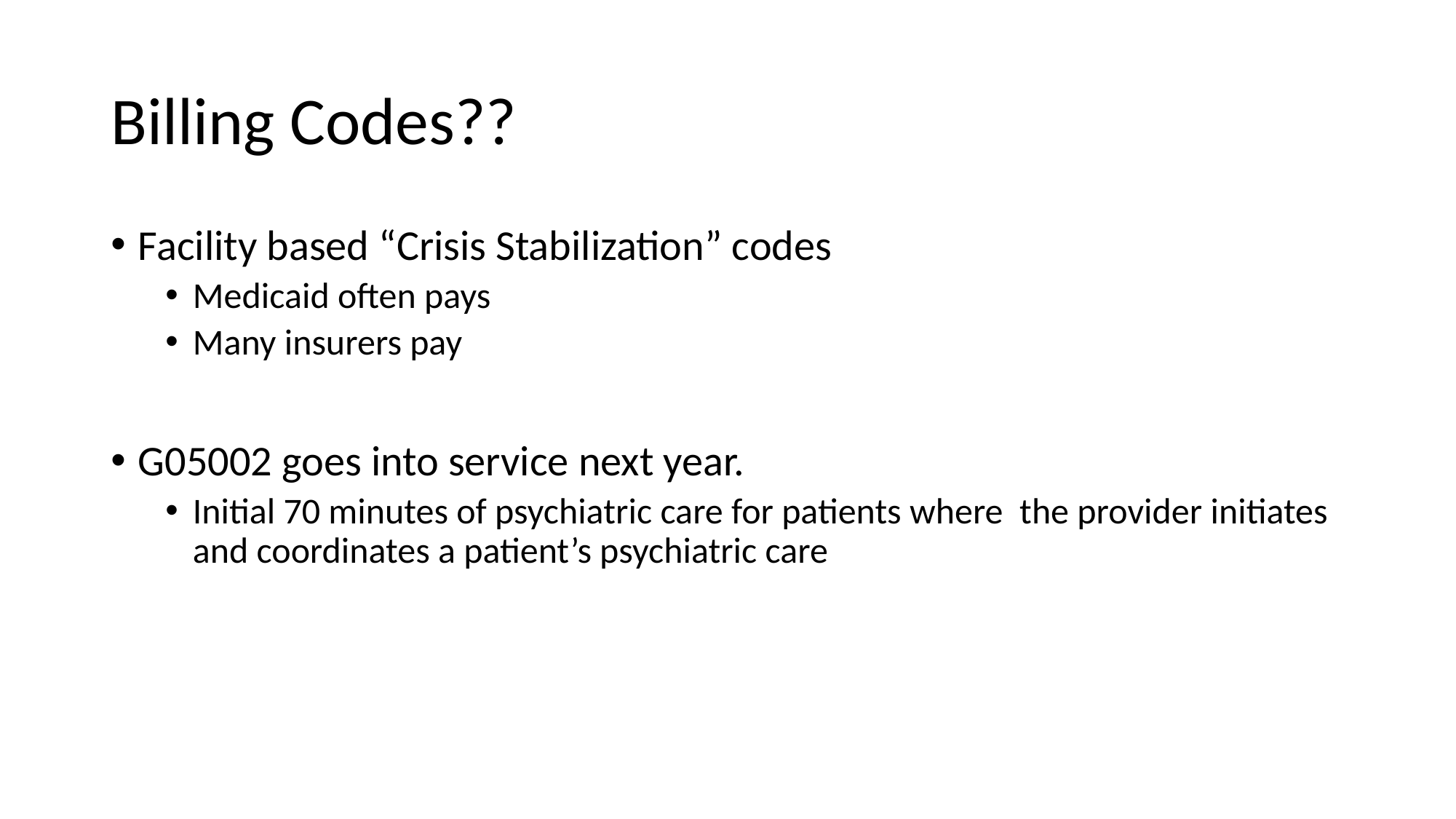

# Billing Codes??
Facility based “Crisis Stabilization” codes
Medicaid often pays
Many insurers pay

G05002 goes into service next year.
Initial 70 minutes of psychiatric care for patients where  the provider initiates and coordinates a patient’s psychiatric care